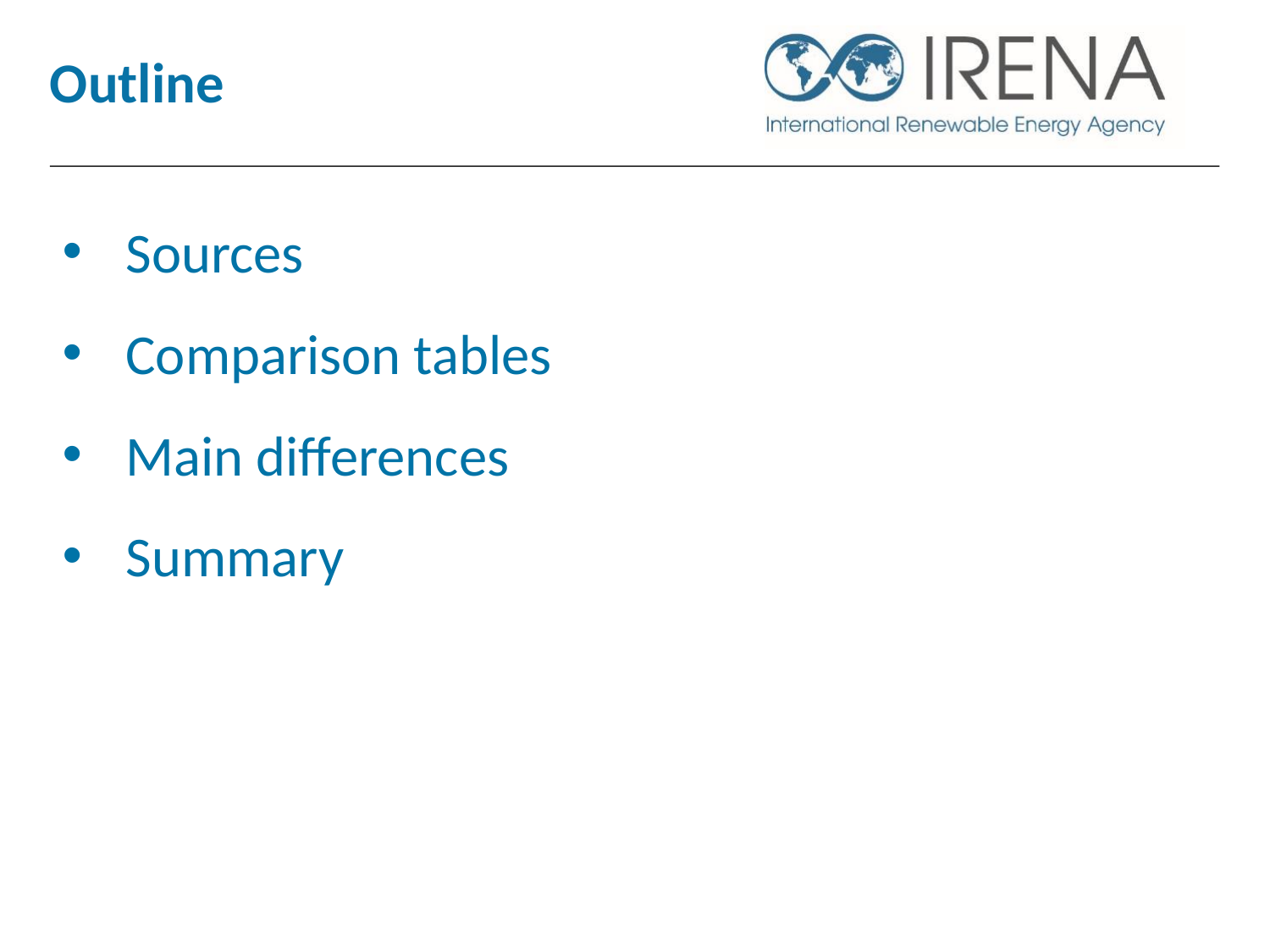

# Outline
Sources
Comparison tables
Main differences
Summary